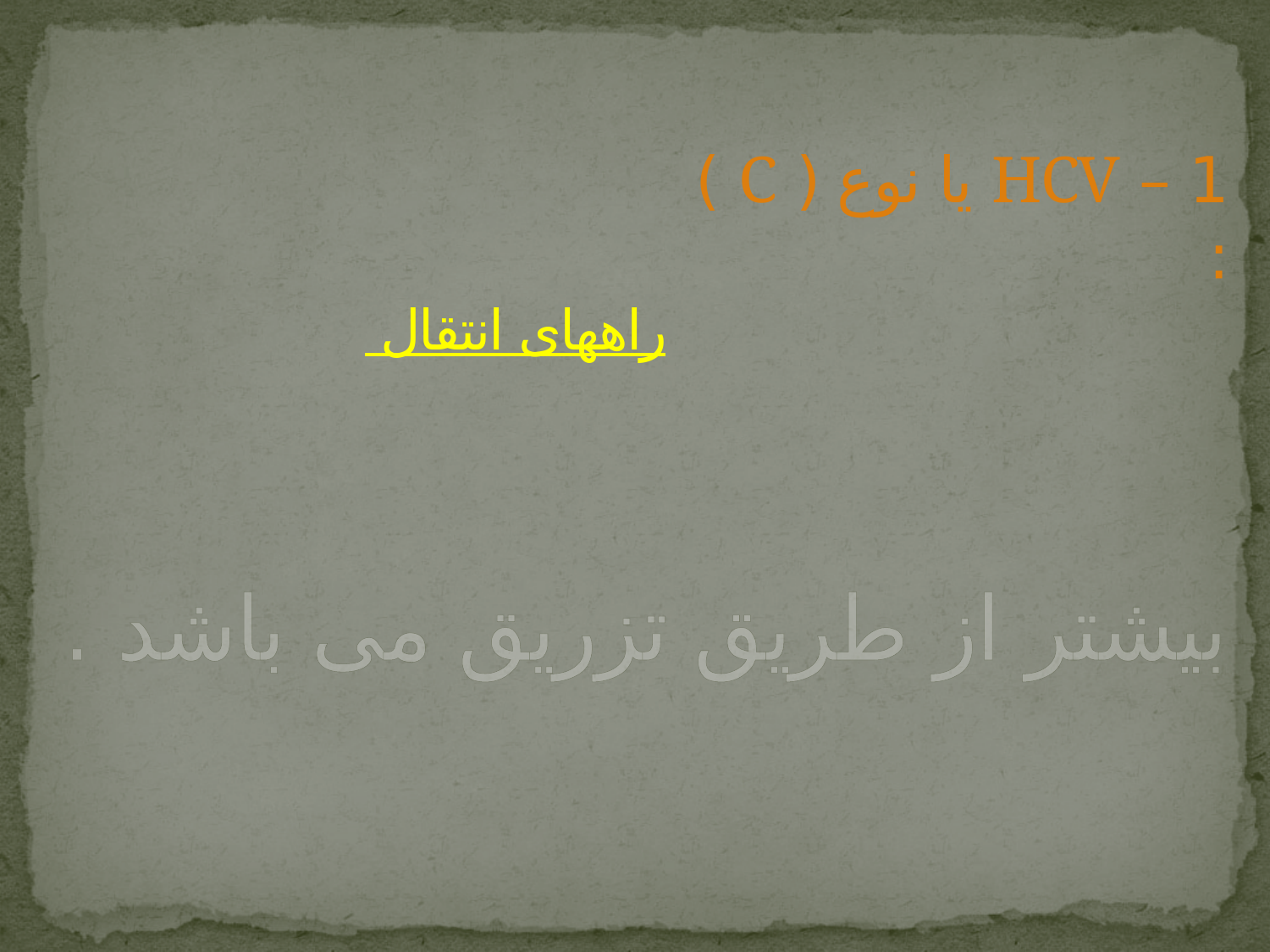

1 – HCV یا نوع ( C ) :
راههای انتقال
بیشتر از طریق تزریق می باشد .